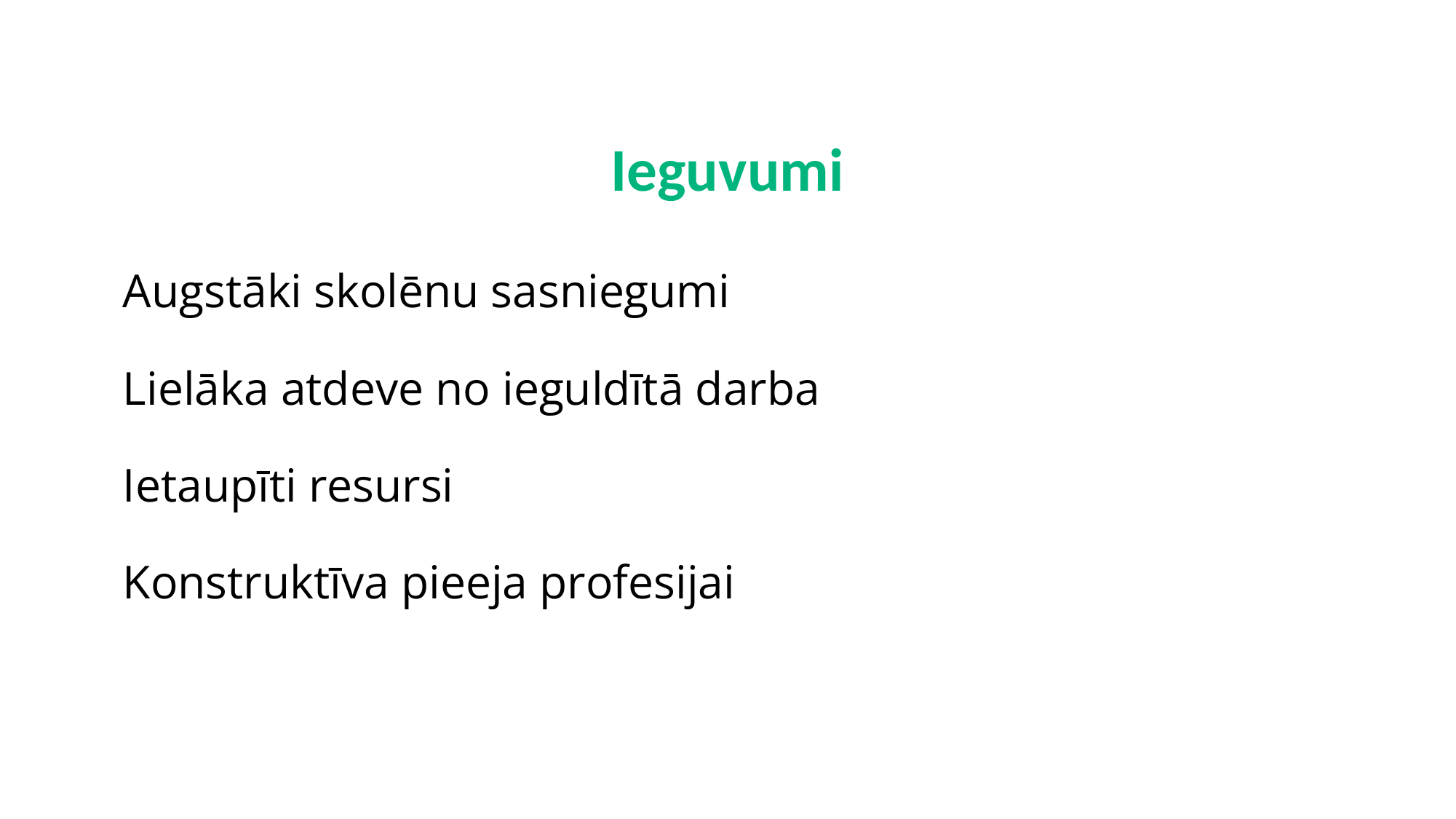

Ieguvumi
Augstāki skolēnu sasniegumi
Lielāka atdeve no ieguldītā darba
Ietaupīti resursi
Konstruktīva pieeja profesijai